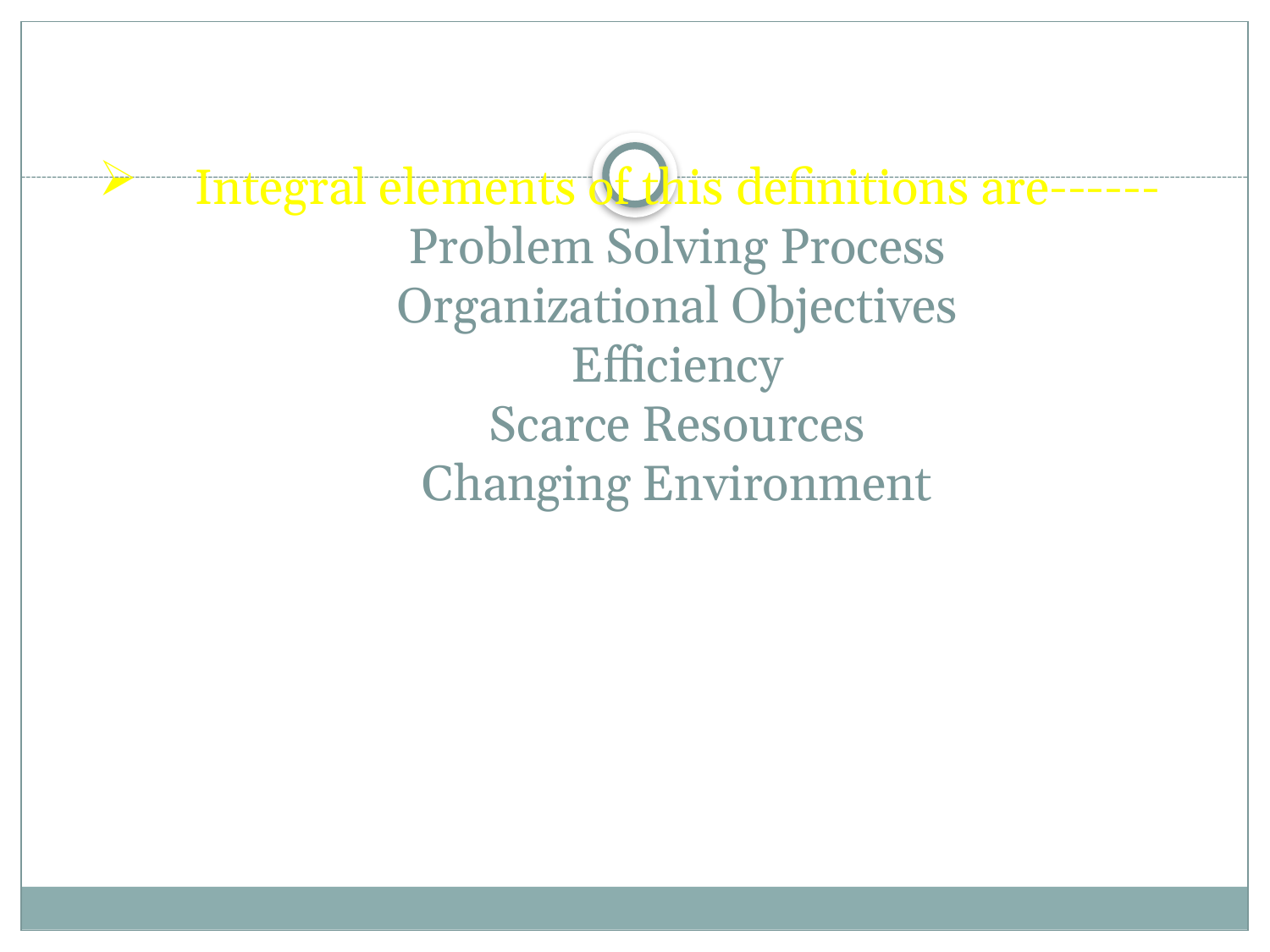

# Integral elements of this definitions are------ Problem Solving Process Organizational Objectives Efficiency Scarce Resources Changing Environment